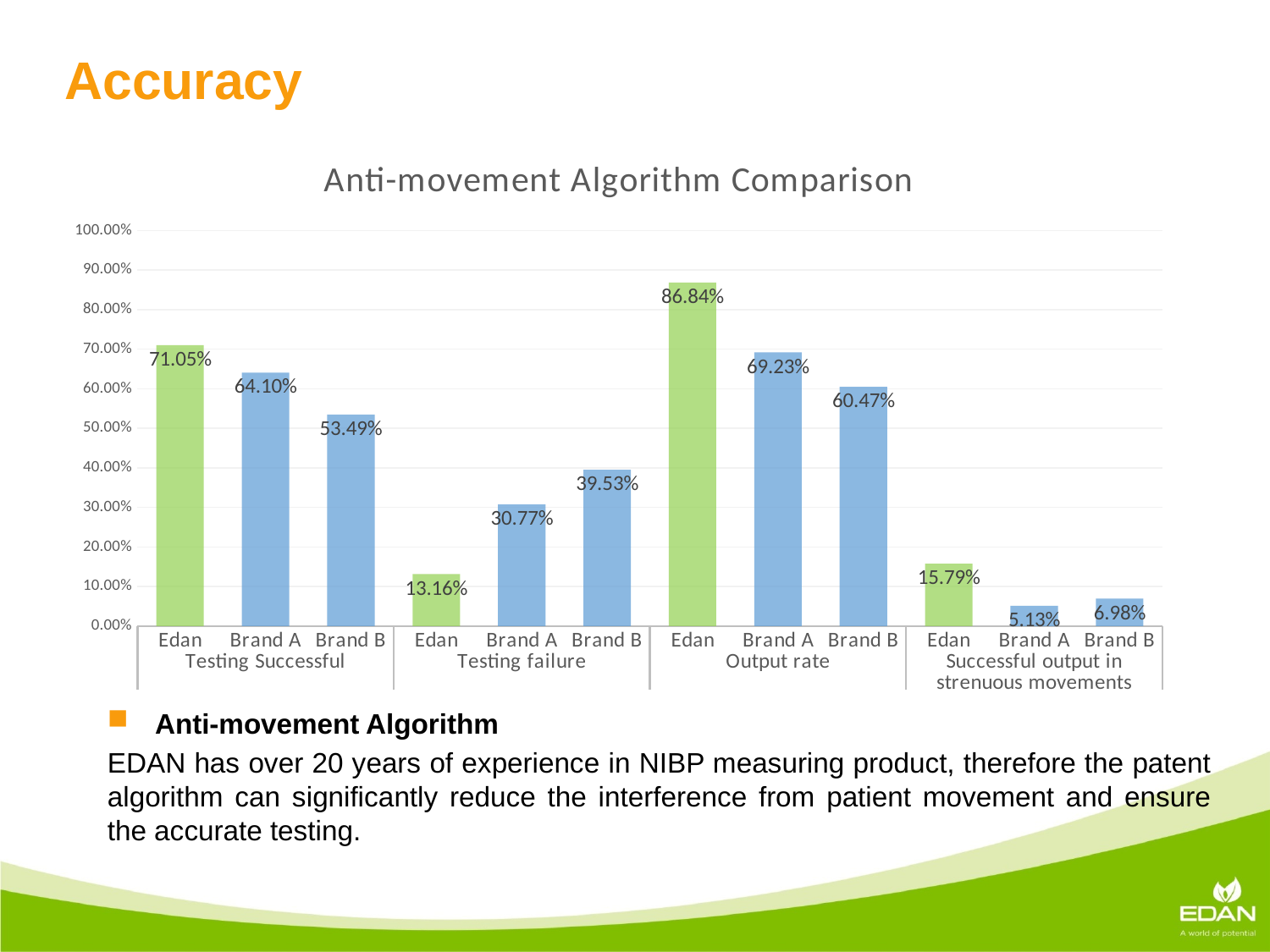

Accuracy

### Chart: Anti-movement Algorithm Comparison

| Category |  |
|---|---|
| Edan | 0.7105 |
| Brand A | 0.641 |
| Brand B | 0.5349 |
| Edan | 0.1316 |
| Brand A | 0.3077 |
| Brand B | 0.3953 |
| Edan | 0.8684 |
| Brand A | 0.6923 |
| Brand B | 0.6047 |
| Edan | 0.1579 |
| Brand A | 0.0513 |
| Brand B | 0.0698 |
Anti-movement Algorithm
EDAN has over 20 years of experience in NIBP measuring product, therefore the patent algorithm can significantly reduce the interference from patient movement and ensure the accurate testing.